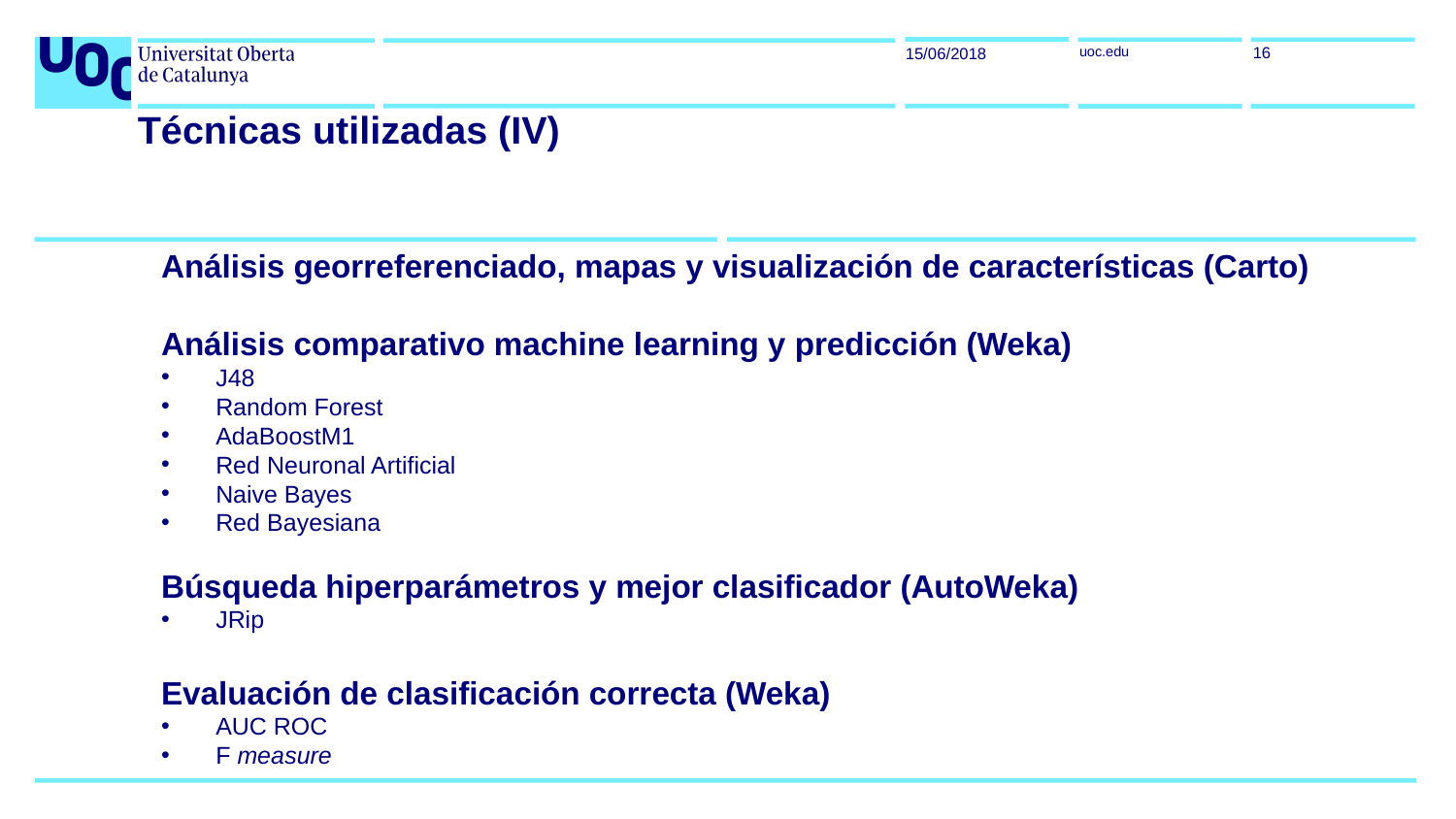

16
15/06/2018
Técnicas utilizadas (IV)

Análisis georreferenciado, mapas y visualización de características (Carto)

Análisis comparativo machine learning y predicción (Weka)
J48
Random Forest
AdaBoostM1
Red Neuronal Artificial
Naive Bayes
Red Bayesiana

Búsqueda hiperparámetros y mejor clasificador (AutoWeka)
JRip

Evaluación de clasificación correcta (Weka)
AUC ROC
F measure